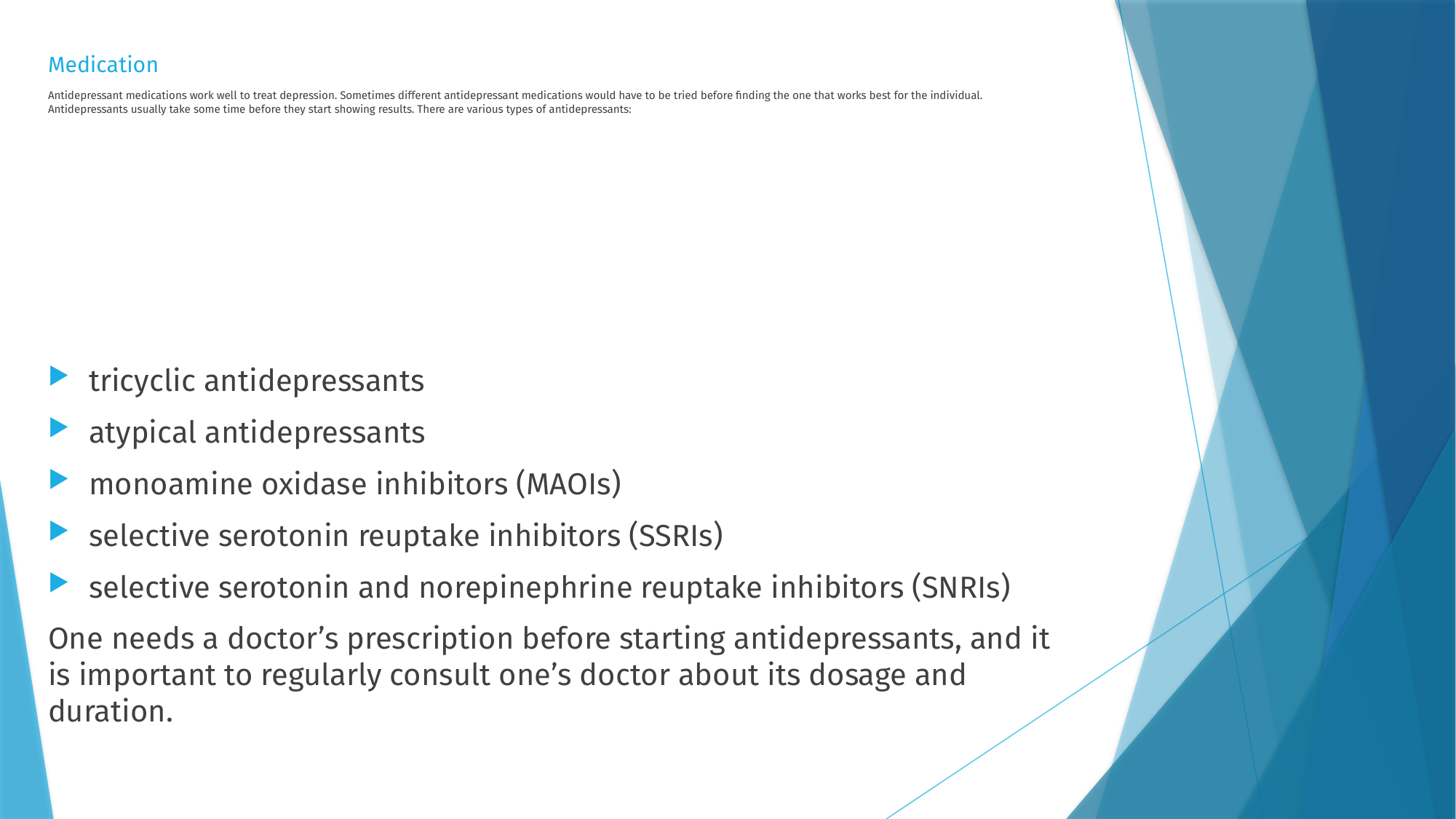

# Medication Antidepressant medications work well to treat depression. Sometimes different antidepressant medications would have to be tried before finding the one that works best for the individual. Antidepressants usually take some time before they start showing results. There are various types of antidepressants:
tricyclic antidepressants
atypical antidepressants
monoamine oxidase inhibitors (MAOIs)
selective serotonin reuptake inhibitors (SSRIs)
selective serotonin and norepinephrine reuptake inhibitors (SNRIs)
One needs a doctor’s prescription before starting antidepressants, and it is important to regularly consult one’s doctor about its dosage and duration.